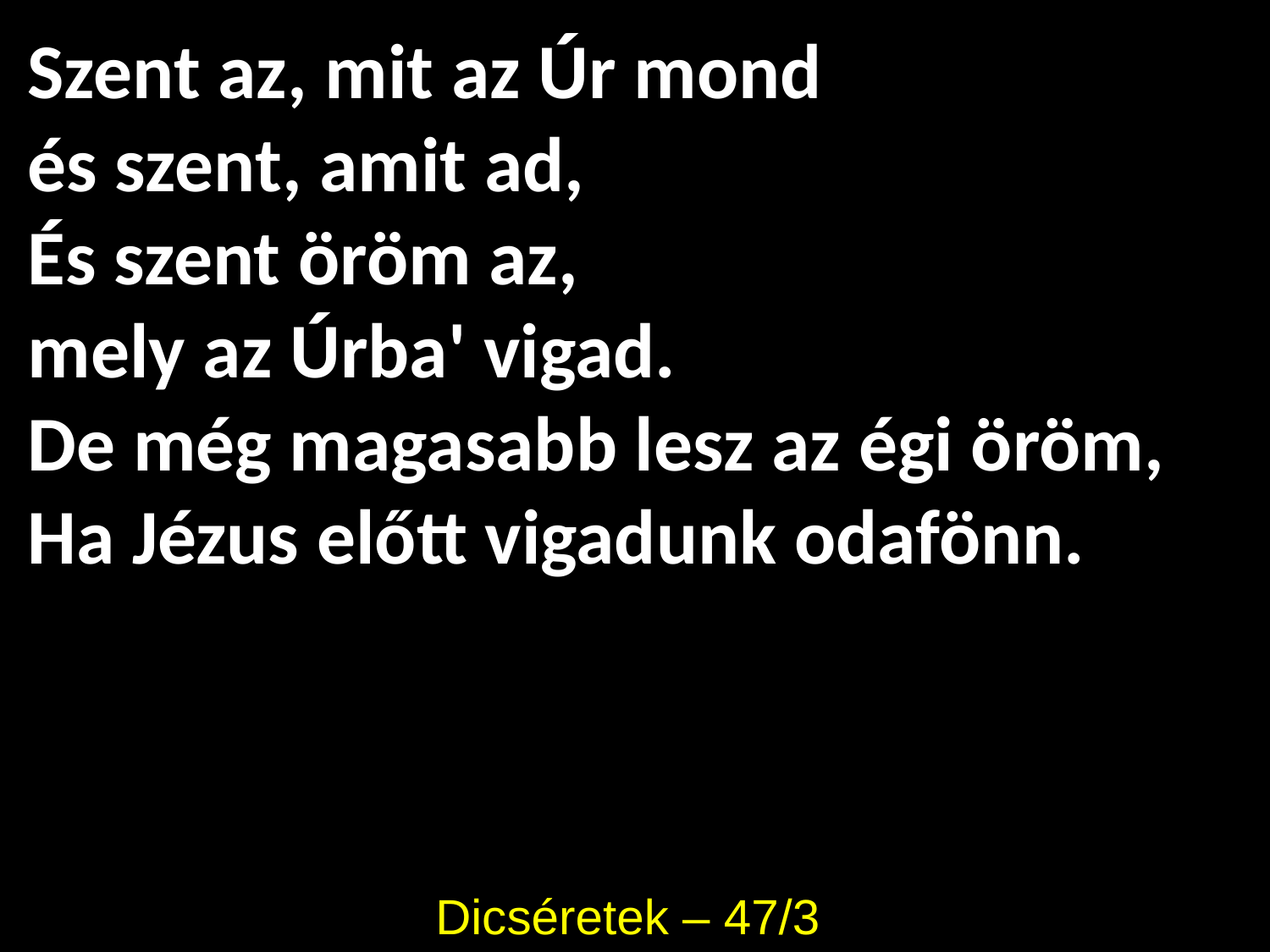

# Szent az, mit az Úr mond és szent, amit ad, És szent öröm az, mely az Úrba' vigad. De még magasabb lesz az égi öröm, Ha Jézus előtt vigadunk odafönn.
Dicséretek – 47/3